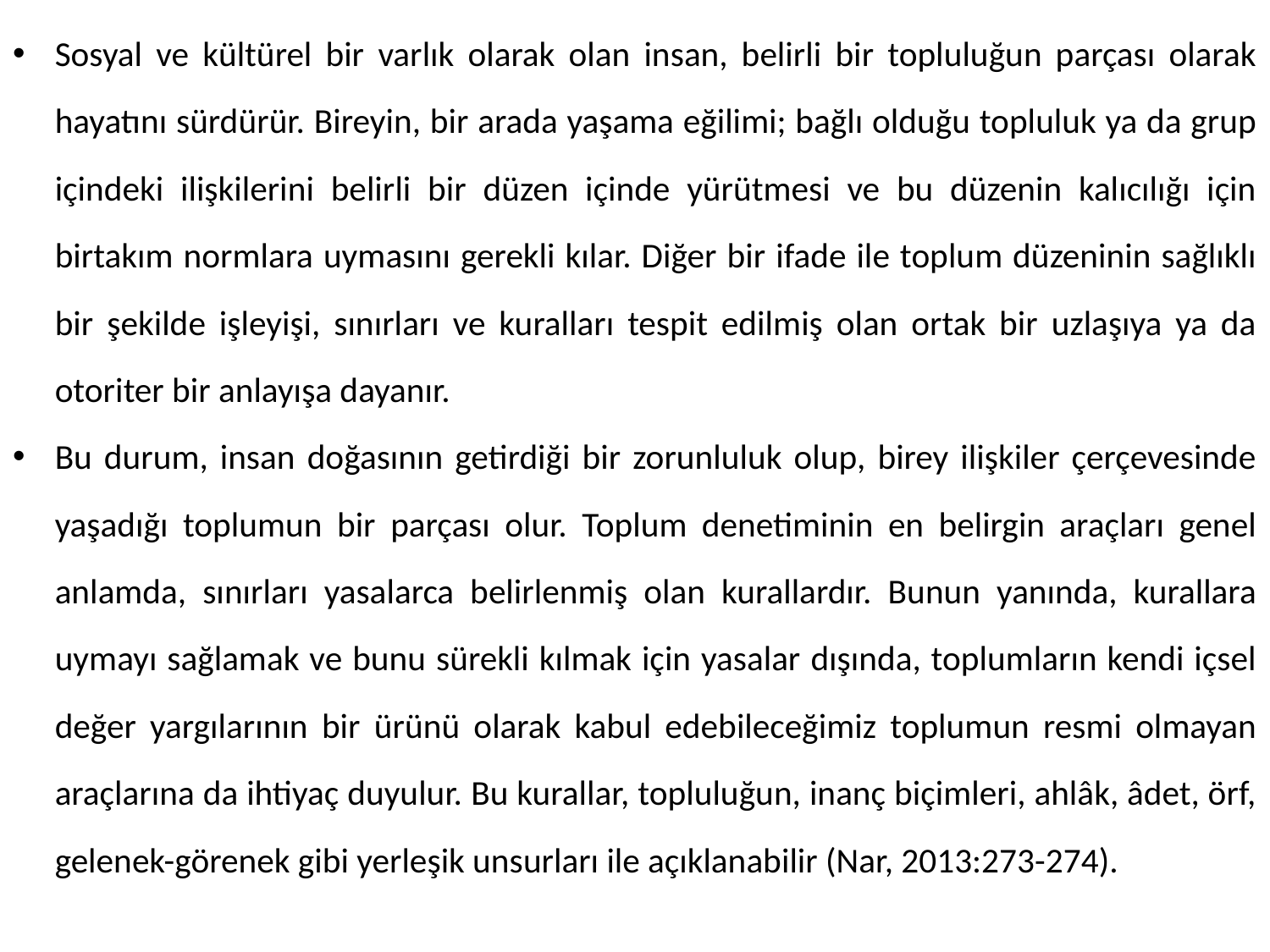

Sosyal ve kültürel bir varlık olarak olan insan, belirli bir topluluğun parçası olarak hayatını sürdürür. Bireyin, bir arada yaşama eğilimi; bağlı olduğu topluluk ya da grup içindeki ilişkilerini belirli bir düzen içinde yürütmesi ve bu düzenin kalıcılığı için birtakım normlara uymasını gerekli kılar. Diğer bir ifade ile toplum düzeninin sağlıklı bir şekilde işleyişi, sınırları ve kuralları tespit edilmiş olan ortak bir uzlaşıya ya da otoriter bir anlayışa dayanır.
Bu durum, insan doğasının getirdiği bir zorunluluk olup, birey ilişkiler çerçevesinde yaşadığı toplumun bir parçası olur. Toplum denetiminin en belirgin araçları genel anlamda, sınırları yasalarca belirlenmiş olan kurallardır. Bunun yanında, kurallara uymayı sağlamak ve bunu sürekli kılmak için yasalar dışında, toplumların kendi içsel değer yargılarının bir ürünü olarak kabul edebileceğimiz toplumun resmi olmayan araçlarına da ihtiyaç duyulur. Bu kurallar, topluluğun, inanç biçimleri, ahlâk, âdet, örf, gelenek-görenek gibi yerleşik unsurları ile açıklanabilir (Nar, 2013:273-274).